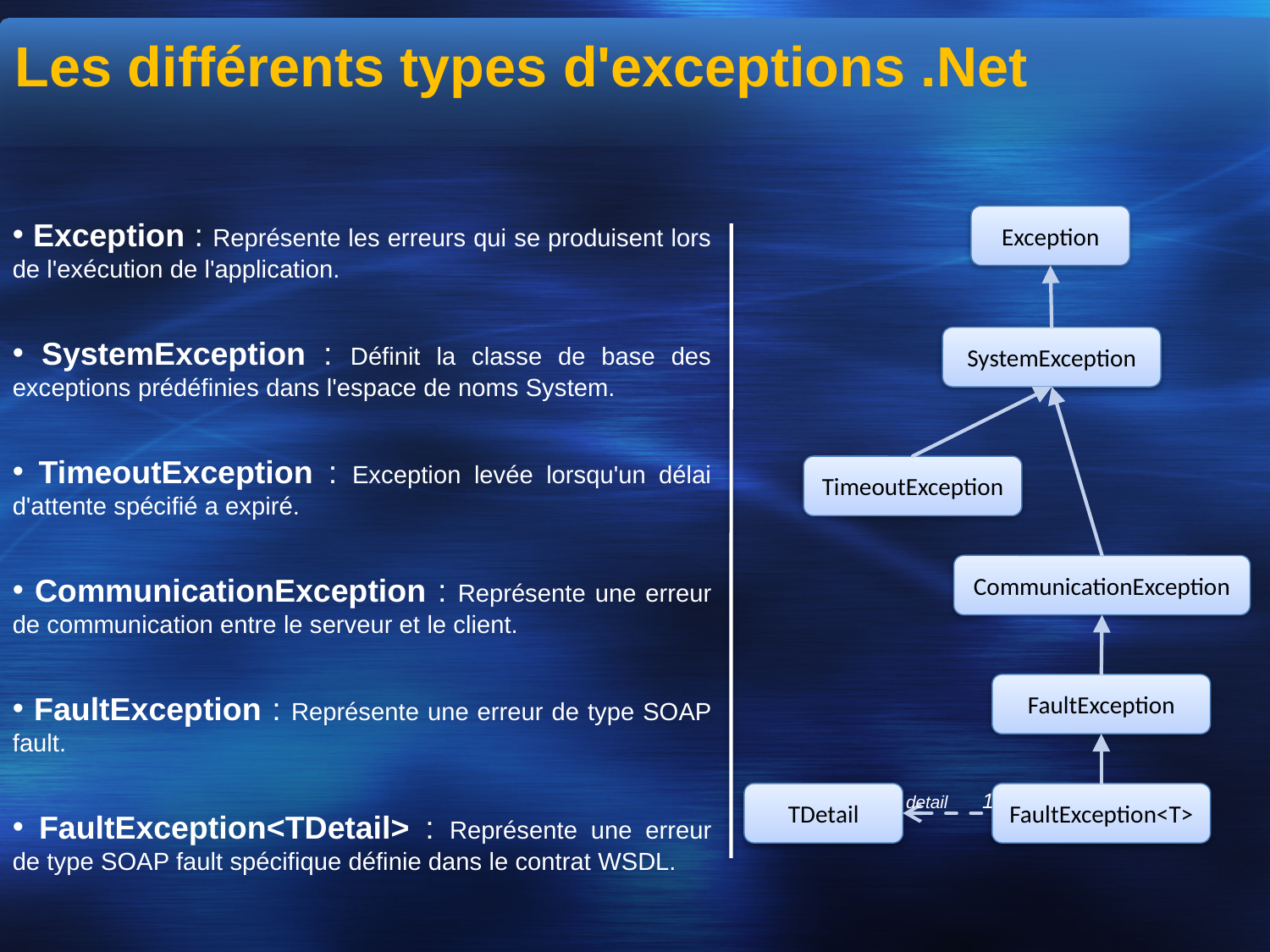

# Les différents types d'exceptions .Net

 Exception : Représente les erreurs qui se produisent lors de l'exécution de l'application.

 SystemException : Définit la classe de base des exceptions prédéfinies dans l'espace de noms System.

 TimeoutException : Exception levée lorsqu'un délai d'attente spécifié a expiré.

 CommunicationException : Représente une erreur de communication entre le serveur et le client.

 FaultException : Représente une erreur de type SOAP fault.

 FaultException<TDetail> : Représente une erreur de type SOAP fault spécifique définie dans le contrat WSDL.

Exception
SystemException
TimeoutException
CommunicationException
FaultException
detail      1
TDetail
FaultException<T>